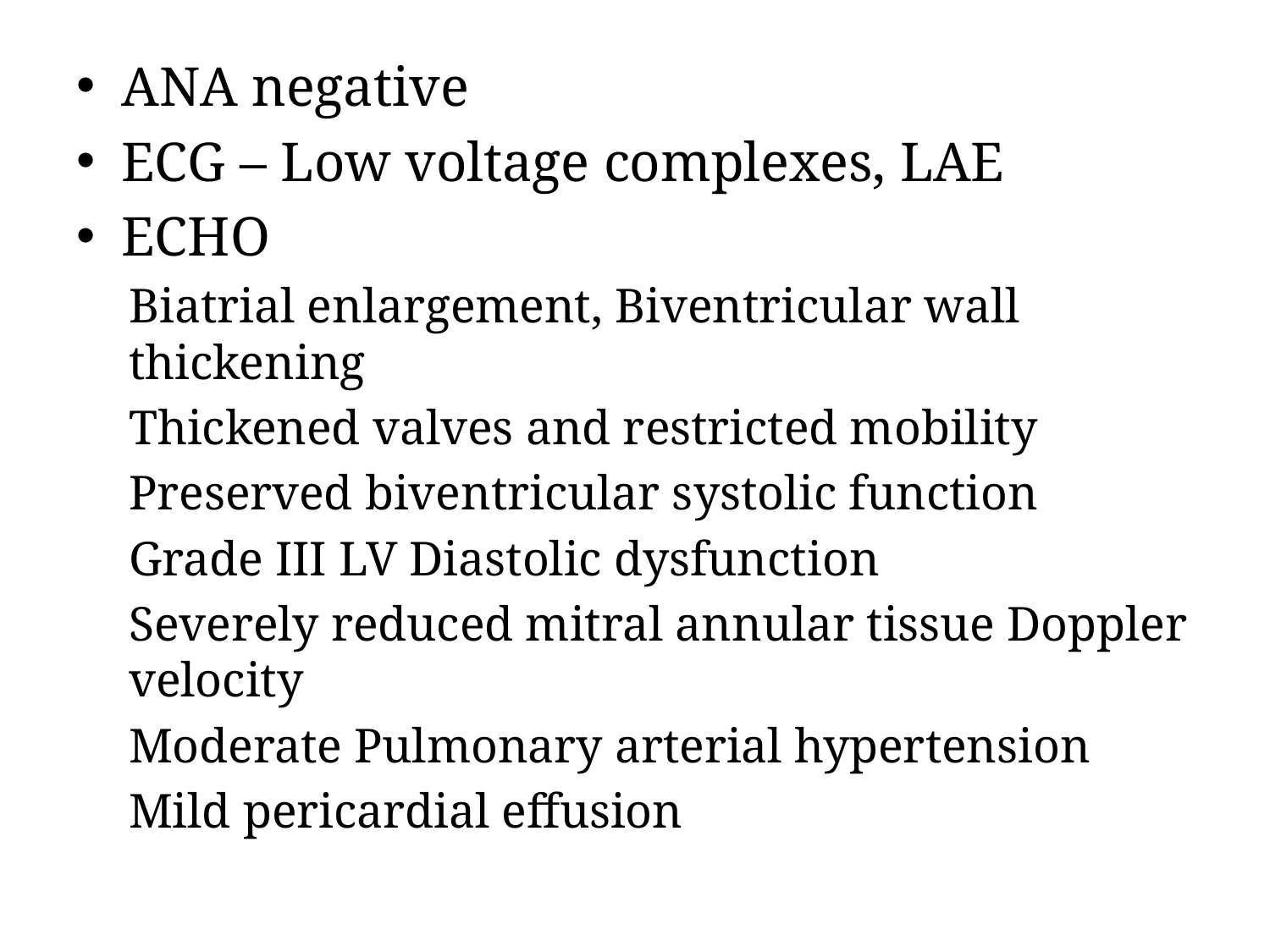

ANA negative
ECG – Low voltage complexes, LAE
ECHO
Biatrial enlargement, Biventricular wall thickening
Thickened valves and restricted mobility
Preserved biventricular systolic function
Grade III LV Diastolic dysfunction
Severely reduced mitral annular tissue Doppler velocity
Moderate Pulmonary arterial hypertension
Mild pericardial effusion